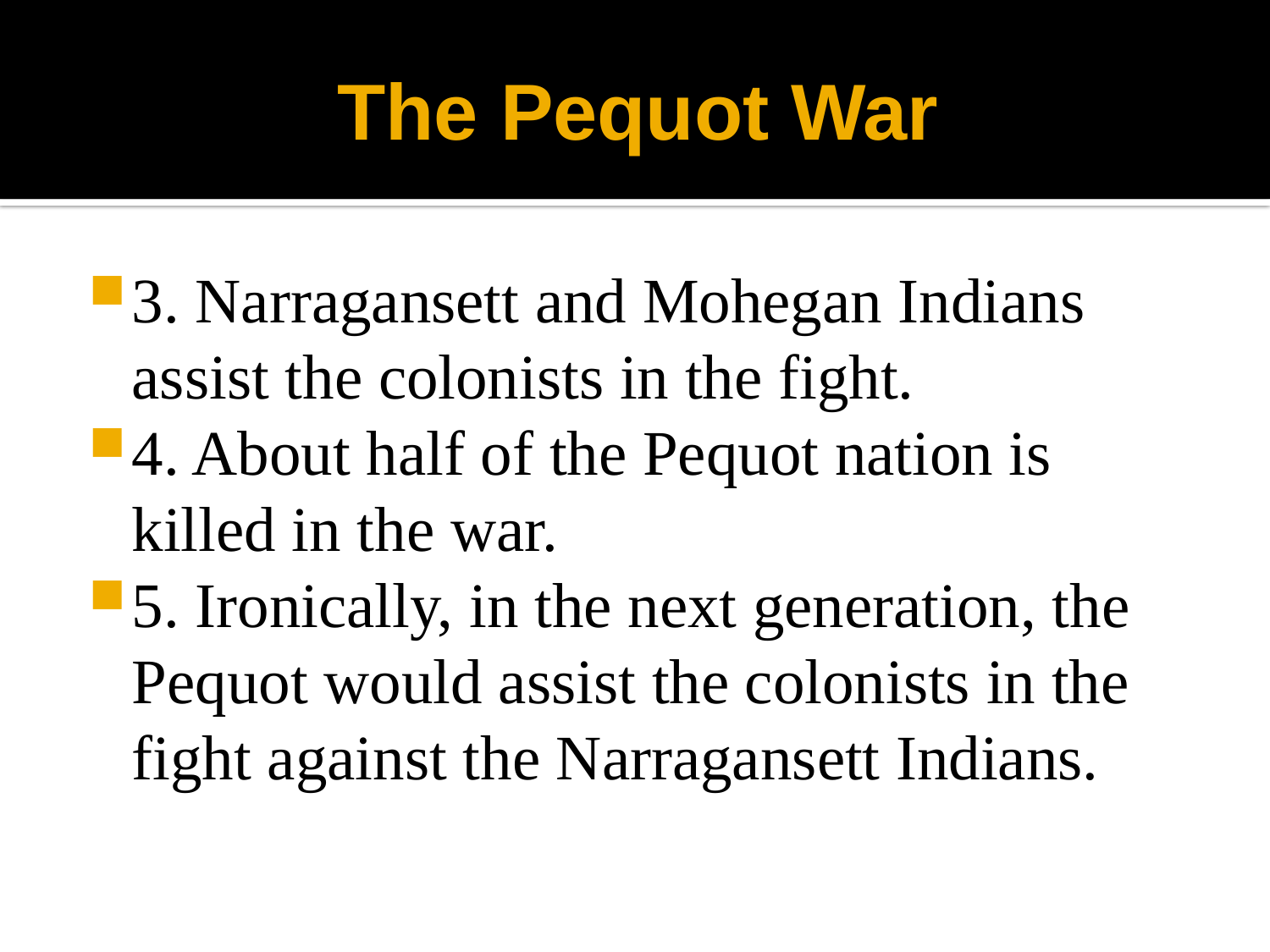

# The Pequot War
3. Narragansett and Mohegan Indians assist the colonists in the fight.
4. About half of the Pequot nation is killed in the war.
5. Ironically, in the next generation, the Pequot would assist the colonists in the fight against the Narragansett Indians.